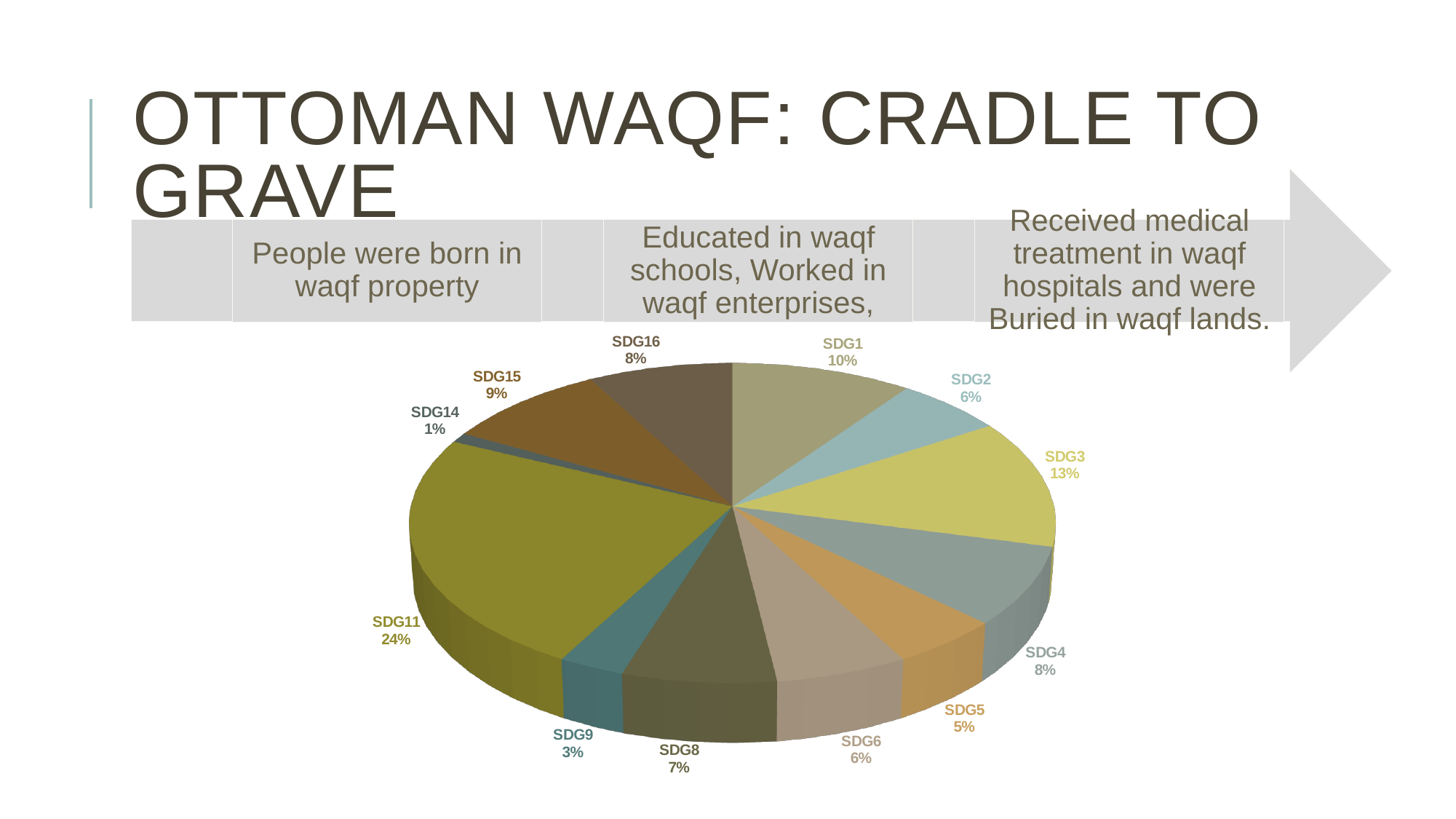

# ottoman waqf: cradle to grave

People were born in waqf property
Educated in waqf schools, Worked in waqf enterprises,
Received medical treatment in waqf hospitals and were Buried in waqf lands.

[unsupported chart]